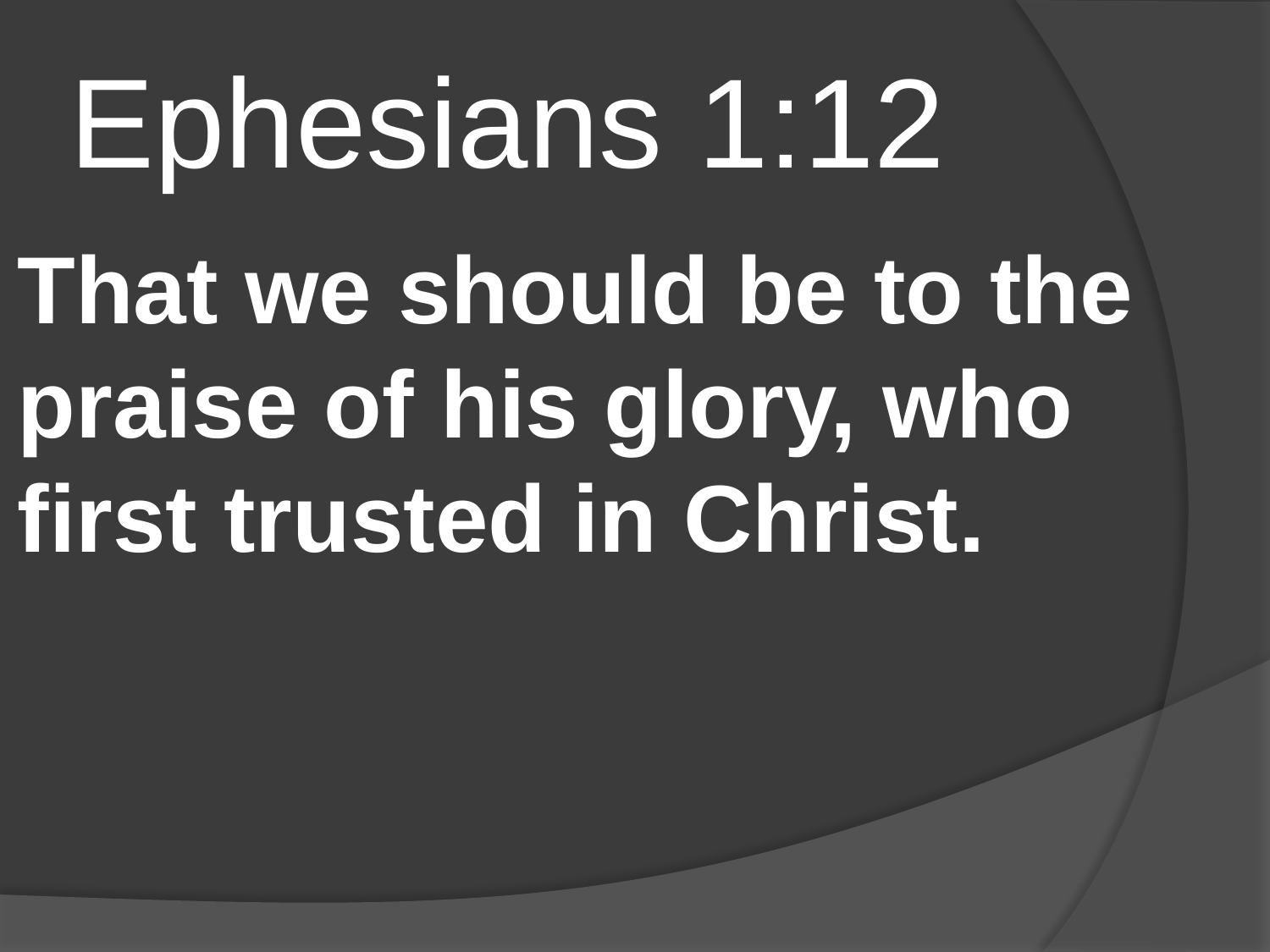

# Ephesians 1:12
That we should be to the praise of his glory, who first trusted in Christ.